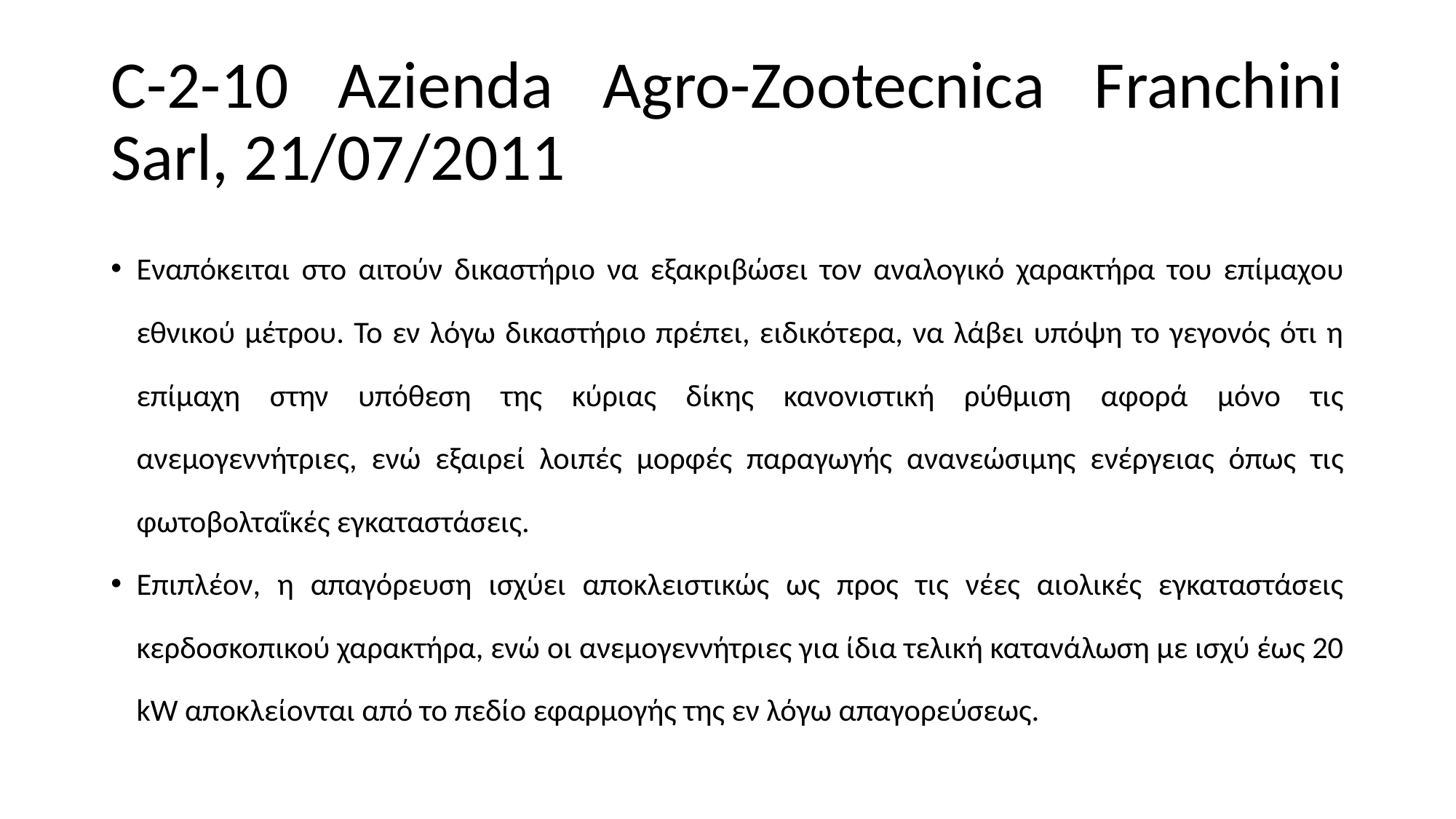

# C-2-10 Azienda Agro-Zootecnica Franchini Sarl, 21/07/2011
Εναπόκειται στο αιτούν δικαστήριο να εξακριβώσει τον αναλογικό χαρακτήρα του επίμαχου εθνικού μέτρου. Το εν λόγω δικαστήριο πρέπει, ειδικότερα, να λάβει υπόψη το γεγονός ότι η επίμαχη στην υπόθεση της κύριας δίκης κανονιστική ρύθμιση αφορά μόνο τις ανεμογεννήτριες, ενώ εξαιρεί λοιπές μορφές παραγωγής ανανεώσιμης ενέργειας όπως τις φωτοβολταΐκές εγκαταστάσεις.
Επιπλέον, η απαγόρευση ισχύει αποκλειστικώς ως προς τις νέες αιολικές εγκαταστάσεις κερδοσκοπικού χαρακτήρα, ενώ οι ανεμογεννήτριες για ίδια τελική κατανάλωση με ισχύ έως 20 kW αποκλείονται από το πεδίο εφαρμογής της εν λόγω απαγορεύσεως.